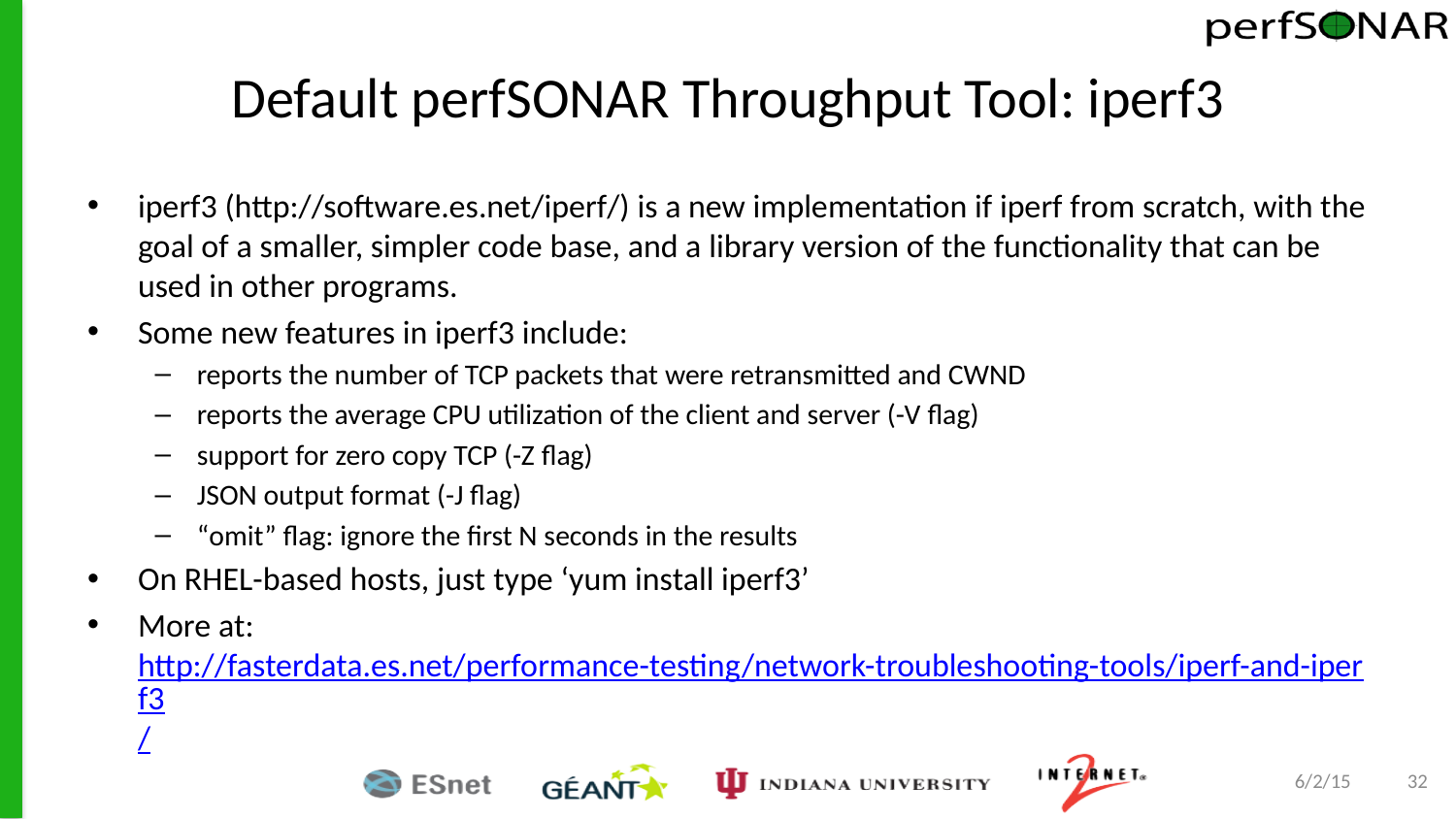

# Default perfSONAR Throughput Tool: iperf3
iperf3 (http://software.es.net/iperf/) is a new implementation if iperf from scratch, with the goal of a smaller, simpler code base, and a library version of the functionality that can be used in other programs.
Some new features in iperf3 include:
reports the number of TCP packets that were retransmitted and CWND
reports the average CPU utilization of the client and server (-V flag)
support for zero copy TCP (-Z flag)
JSON output format (-J flag)
“omit” flag: ignore the first N seconds in the results
On RHEL-based hosts, just type ‘yum install iperf3’
More at: http://fasterdata.es.net/performance-testing/network-troubleshooting-tools/iperf-and-iperf3/

6/2/15
32